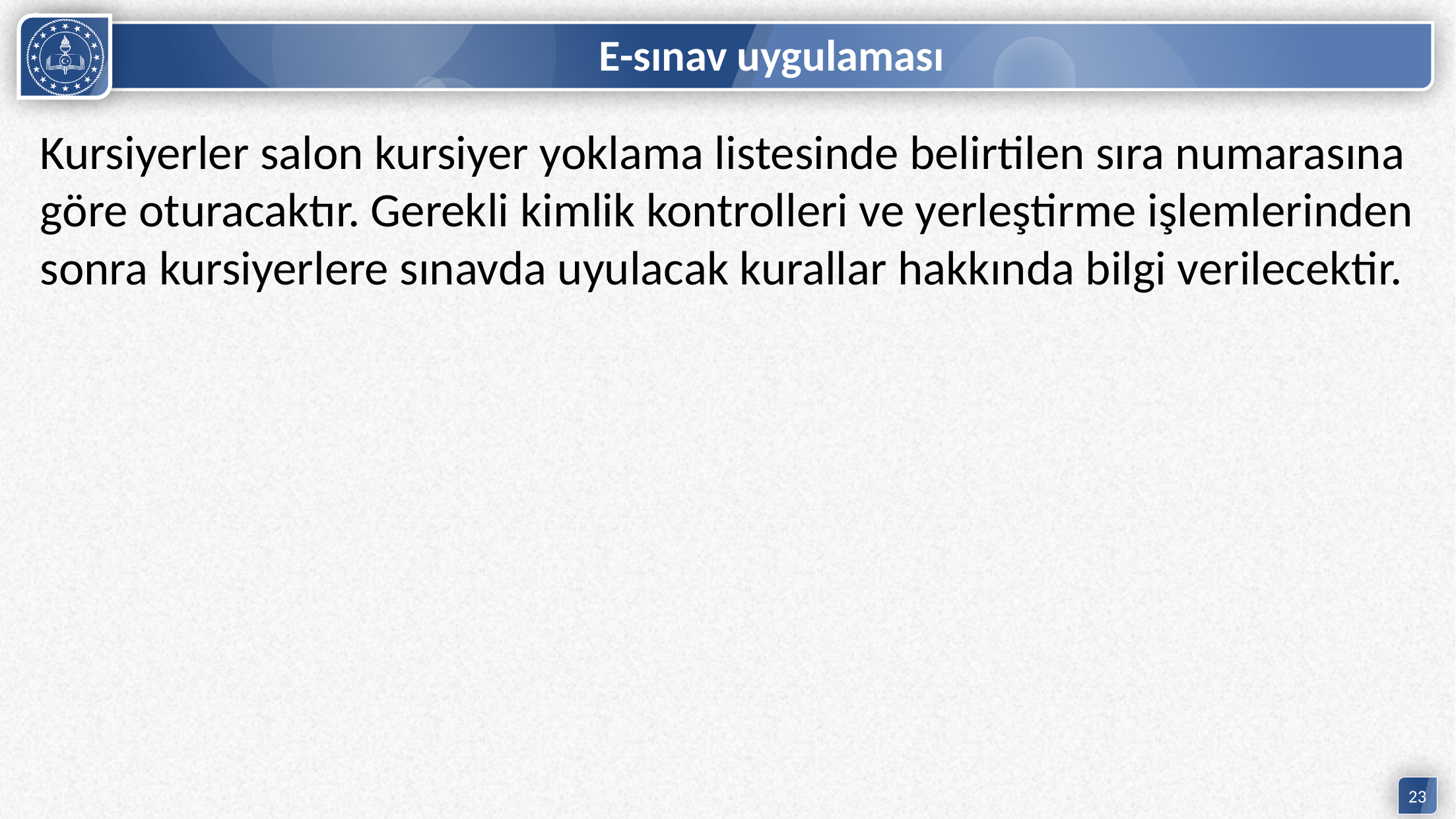

# E-sınav uygulaması
Kursiyerler salon kursiyer yoklama listesinde belirtilen sıra numarasına göre oturacaktır. Gerekli kimlik kontrolleri ve yerleştirme işlemlerinden sonra kursiyerlere sınavda uyulacak kurallar hakkında bilgi verilecektir.

23